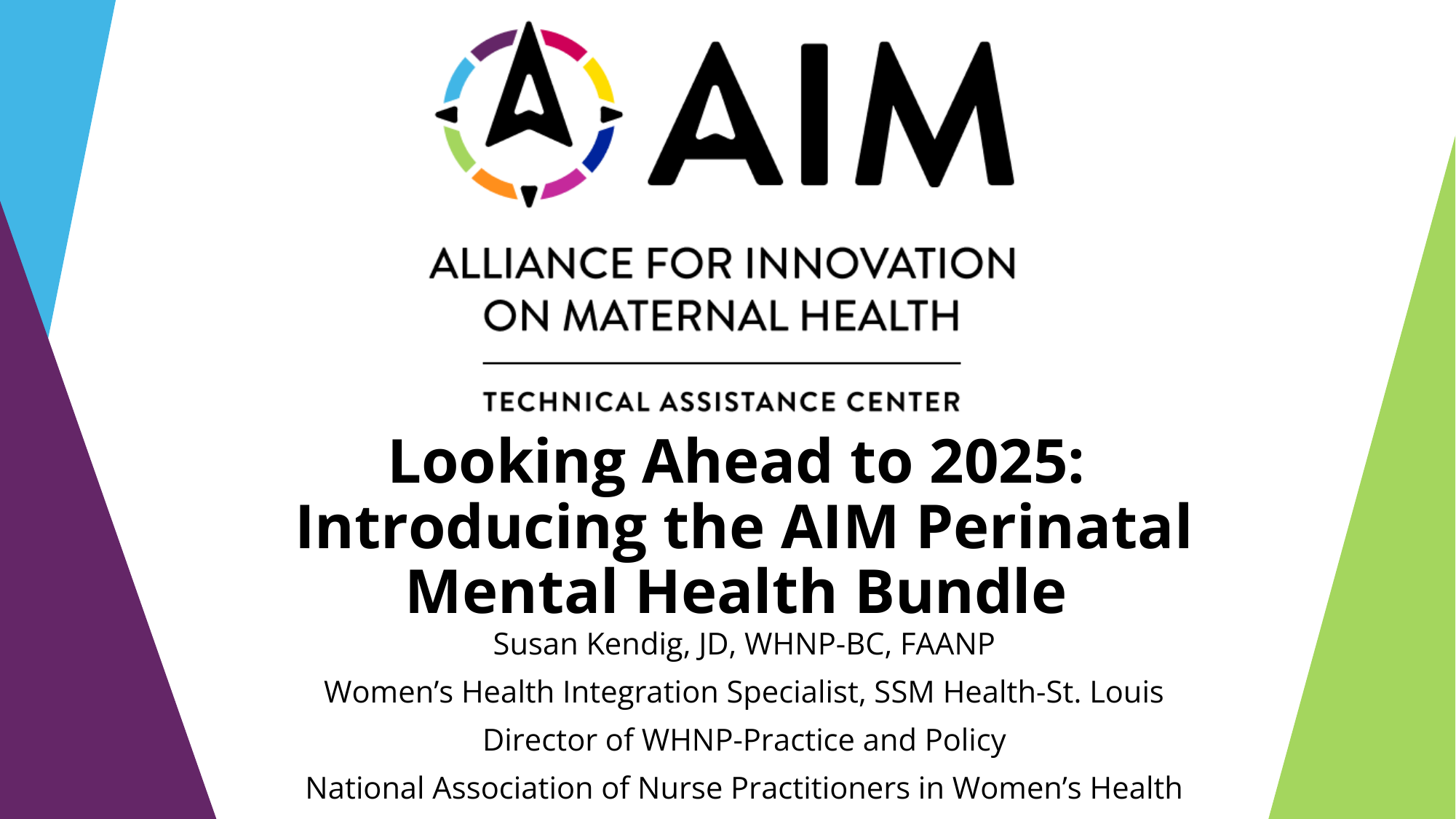

# Looking Ahead to 2025:  Introducing the AIM Perinatal Mental Health Bundle
Susan Kendig, JD, WHNP-BC, FAANP
Women’s Health Integration Specialist, SSM Health-St. Louis
Director of WHNP-Practice and Policy
National Association of Nurse Practitioners in Women’s Health